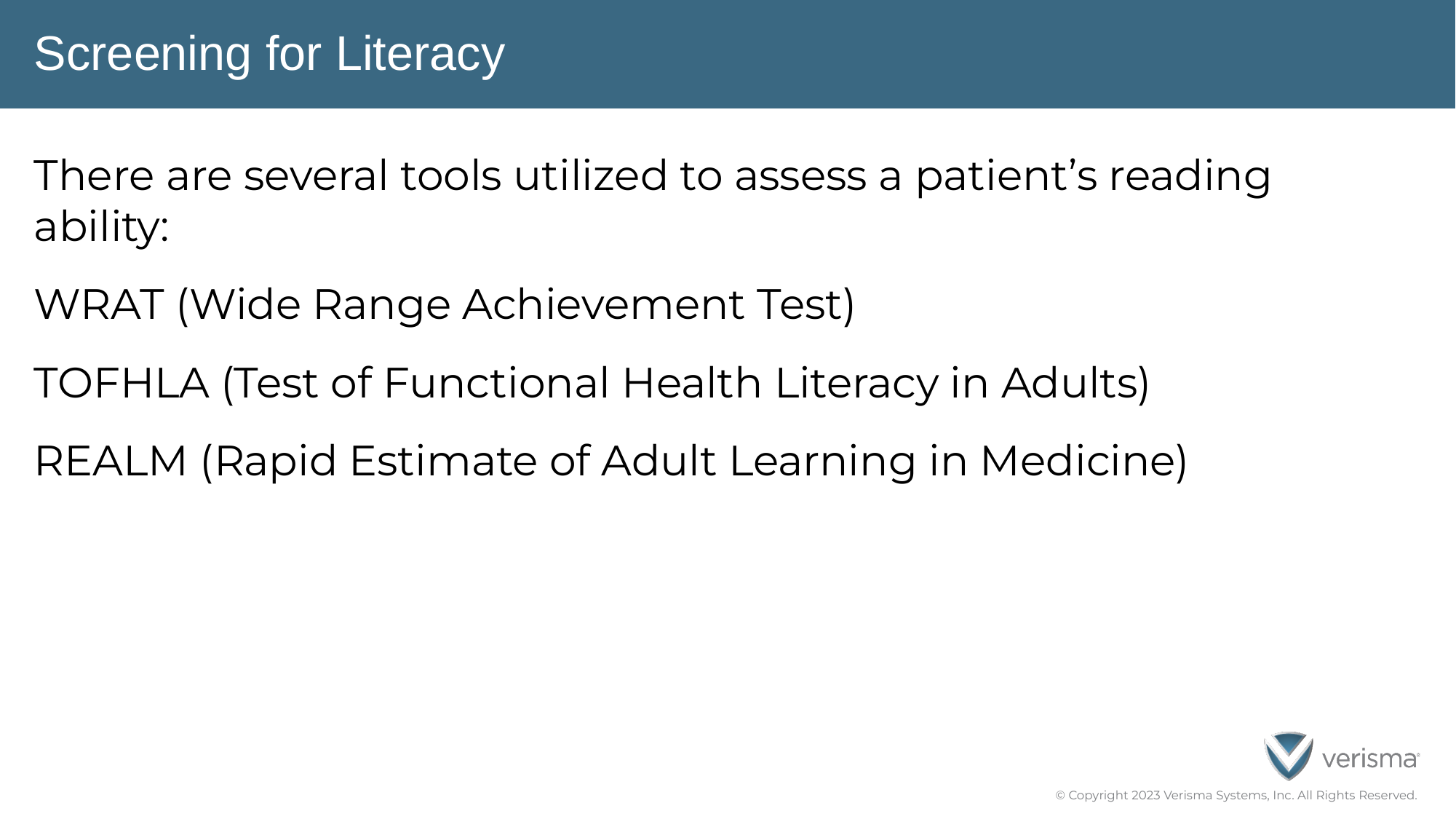

# Screening for Literacy
There are several tools utilized to assess a patient’s reading ability:
WRAT (Wide Range Achievement Test)
TOFHLA (Test of Functional Health Literacy in Adults)
REALM (Rapid Estimate of Adult Learning in Medicine)